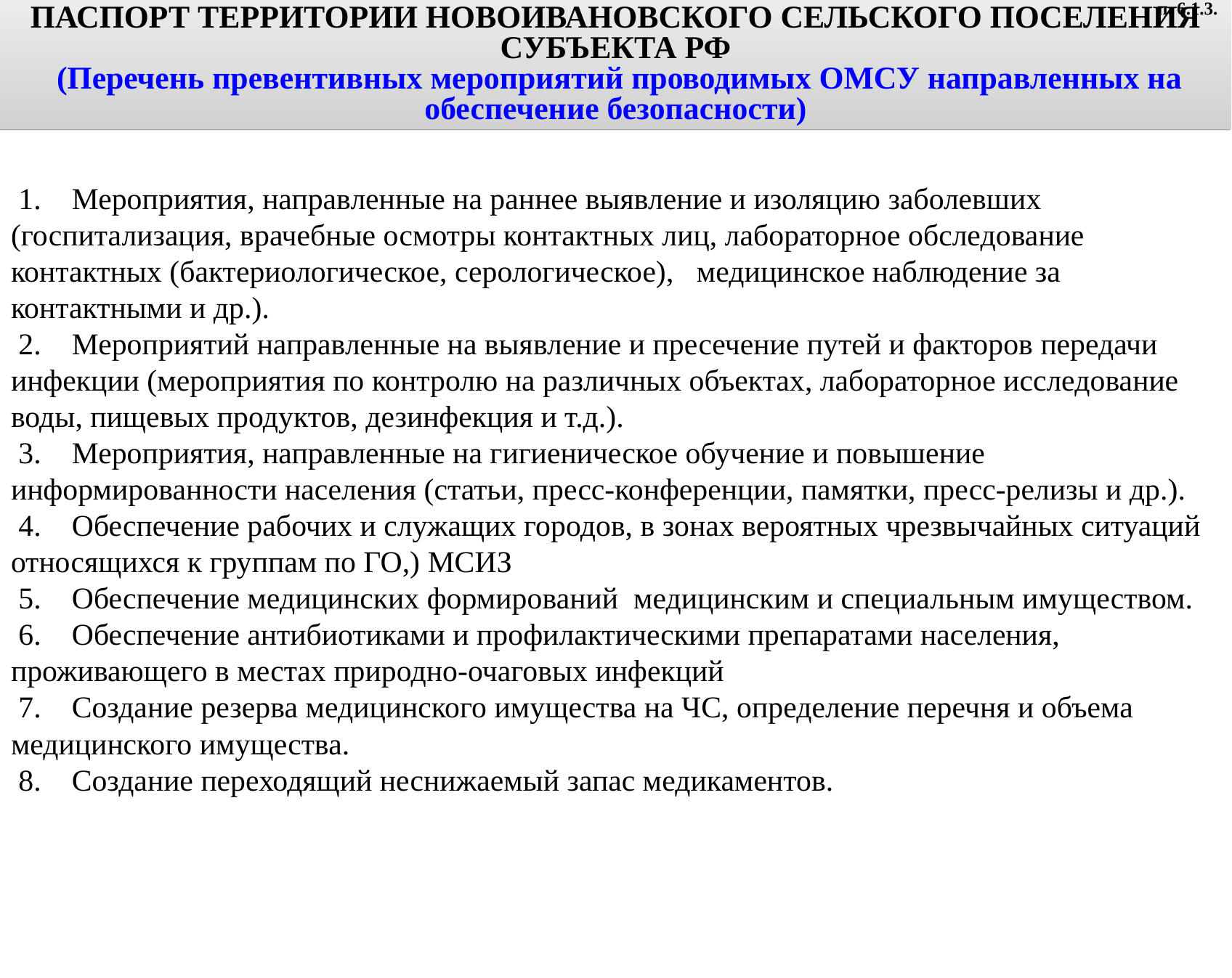

ПАСПОРТ ТЕРРИТОРИИ НОВОИВАНОВСКОГО СЕЛЬСКОГО ПОСЕЛЕНИЯ СУБЪЕКТА РФ
 (Перечень превентивных мероприятий проводимых ОМСУ направленных на обеспечение безопасности)
п. 6.1.3.
 1.    Мероприятия, направленные на раннее выявление и изоляцию заболевших (госпитализация, врачебные осмотры контактных лиц, лабораторное обследование контактных (бактериологическое, серологическое),   медицинское наблюдение за контактными и др.).
 2.    Мероприятий направленные на выявление и пресечение путей и факторов передачи инфекции (мероприятия по контролю на различных объектах, лабораторное исследование воды, пищевых продуктов, дезинфекция и т.д.).
 3.    Мероприятия, направленные на гигиеническое обучение и повышение информированности населения (статьи, пресс-конференции, памятки, пресс-релизы и др.).
 4.    Обеспечение рабочих и служащих городов, в зонах вероятных чрезвычайных ситуаций относящихся к группам по ГО,) МСИЗ
 5.    Обеспечение медицинских формирований  медицинским и специальным имуществом.
 6.    Обеспечение антибиотиками и профилактическими препаратами населения, проживающего в местах природно-очаговых инфекций
 7.    Создание резерва медицинского имущества на ЧС, определение перечня и объема медицинского имущества.
 8.    Создание переходящий неснижаемый запас медикаментов.